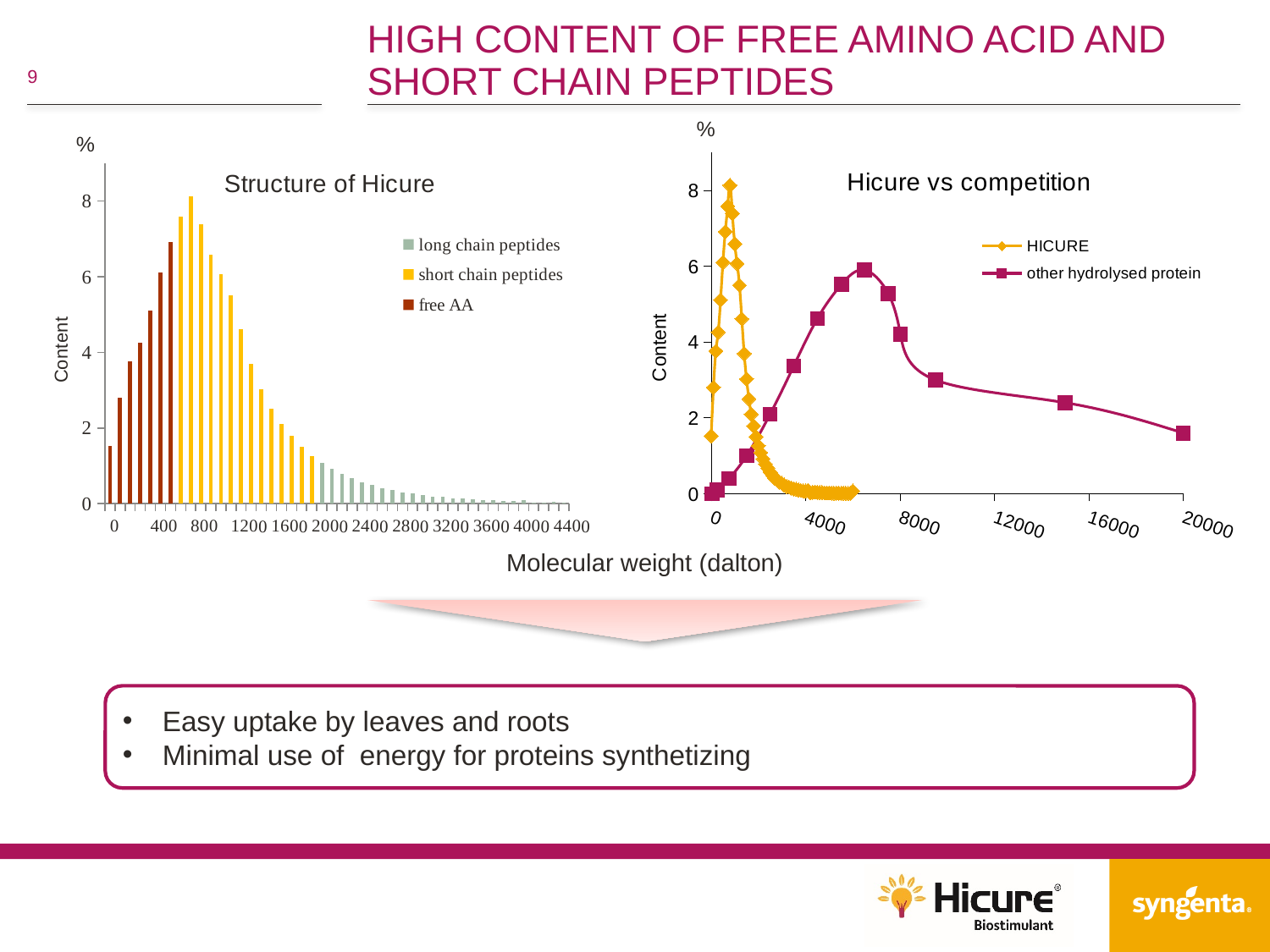

# High content of Free amino acid and short chain peptides

### Chart: Hicure vs competition

| Category | HICURE | other hydrolysed protein |
|---|---|---|
%
%

### Chart: Structure of Hicure

| Category | free AA | short chain peptides | long chain peptides |
|---|---|---|---|
| 0 | 1.527 | None | None |
| 100 | 2.807 | None | None |
| 200 | 3.763 | None | None |
| 300 | 4.264 | None | None |
| 400 | 5.112 | None | None |
| 500 | 6.102 | None | None |
| 600 | 6.913 | None | None |
| 700 | None | 7.583 | None |
| 800 | None | 8.135 | None |
| 900 | None | 7.393 | None |
| 1000 | None | 6.591 | None |
| 1100 | None | 6.071 | None |
| 1200 | None | 5.5 | None |
| 1300 | None | 4.613 | None |
| 1400 | None | 3.697 | None |
| 1500 | None | 3.025 | None |
| 1600 | None | 2.502 | None |
| 1700 | None | 2.097 | None |
| 1800 | None | 1.786 | None |
| 1900 | None | 1.504 | None |
| 2000 | None | 1.265 | None |
| 2100 | None | None | 1.082 |
| 2200 | None | None | 0.922 |
| 2300 | None | None | 0.781 |
| 2400 | None | None | 0.678 |
| 2500 | None | None | 0.57 |
| 2600 | None | None | 0.491 |
| 2700 | None | None | 0.413 |
| 2800 | None | None | 0.362 |
| 2900 | None | None | 0.304 |
| 3000 | None | None | 0.274 |
| 3100 | None | None | 0.227 |
| 3200 | None | None | 0.19 |
| 3300 | None | None | 0.176 |
| 3400 | None | None | 0.148 |
| 3500 | None | None | 0.129 |
| 3600 | None | None | 0.12 |
| 3700 | None | None | 0.095 |
| 3800 | None | None | 0.088 |
| 3900 | None | None | 0.075 |
| 4000 | None | None | 0.07 |
| 4100 | None | None | 0.089 |
| 4200 | None | None | 0.024 |
| 4300 | None | None | 0.038 |
| 4400 | None | None | 0.047 |
| 4500 | None | None | 0.035 |
Molecular weight (dalton)

Easy uptake by leaves and roots
Minimal use of  energy for proteins synthetizing